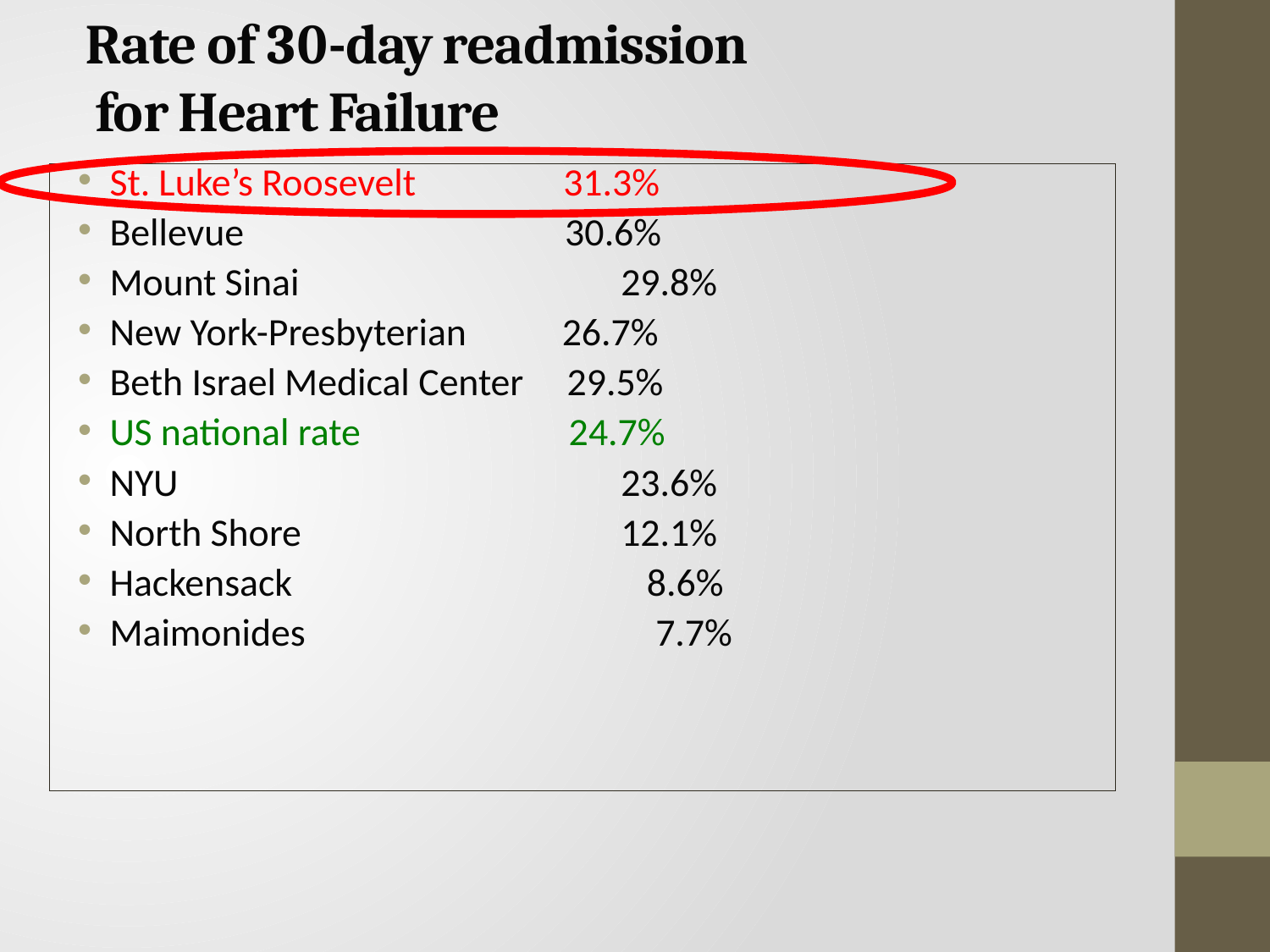

# Rate of 30-day readmission for Heart Failure

St. Luke’s Roosevelt                 31.3%
Bellevue                                     30.6%
Mount Sinai		               29.8%
New York-Presbyterian           26.7%
Beth Israel Medical Center     29.5%
US national rate                        24.7%
NYU         		               23.6%
North Shore	   	               12.1%
Hackensack		                  8.6%
Maimonides		                   7.7%